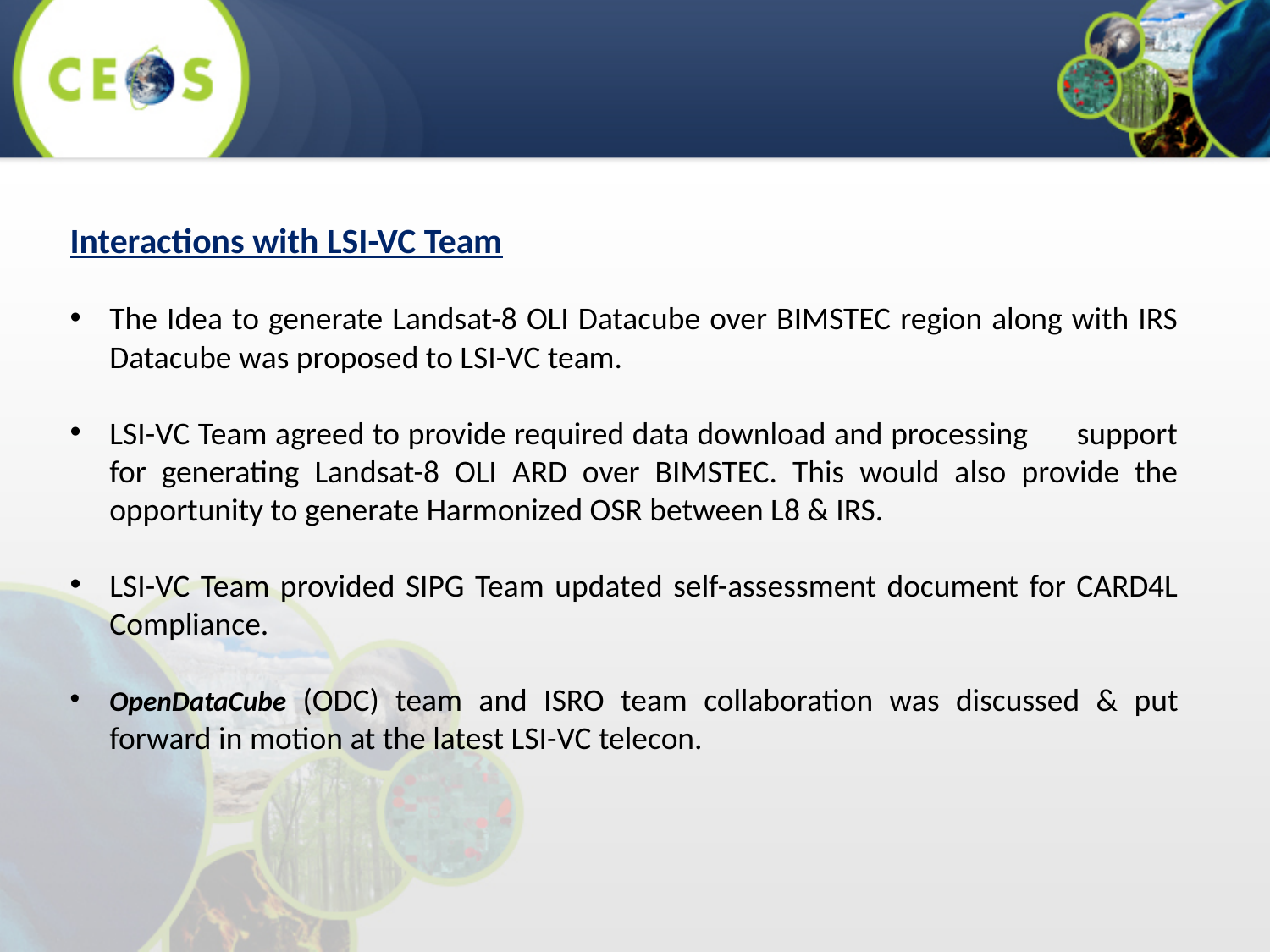

Interactions with LSI-VC Team

The Idea to generate Landsat-8 OLI Datacube over BIMSTEC region along with IRS Datacube was proposed to LSI-VC team.

LSI-VC Team agreed to provide required data download and processing      support for generating Landsat-8 OLI ARD over BIMSTEC. This would also provide the opportunity to generate Harmonized OSR between L8 & IRS.

LSI-VC Team provided SIPG Team updated self-assessment document for CARD4L Compliance.

OpenDataCube (ODC) team and ISRO team collaboration was discussed & put forward in motion at the latest LSI-VC telecon.